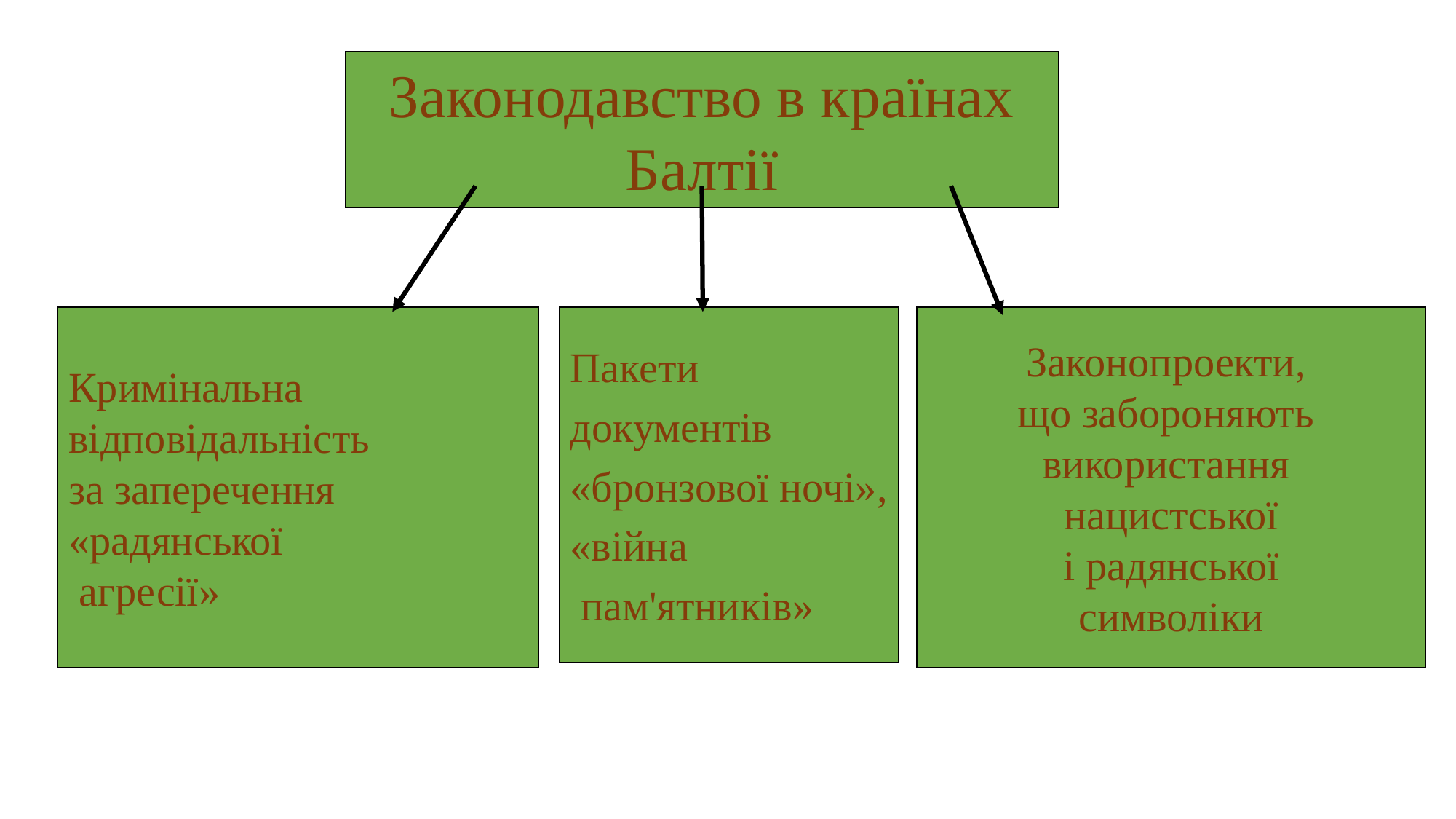

Законодавство в країнах Балтії

Кримінальна
відповідальність
за заперечення
«радянської
 агресії»
Пакети
документів
«бронзової ночі»,
«війна
 пам'ятників»
Законопроекти,
що забороняють
використання
нацистської
 і радянської
символіки